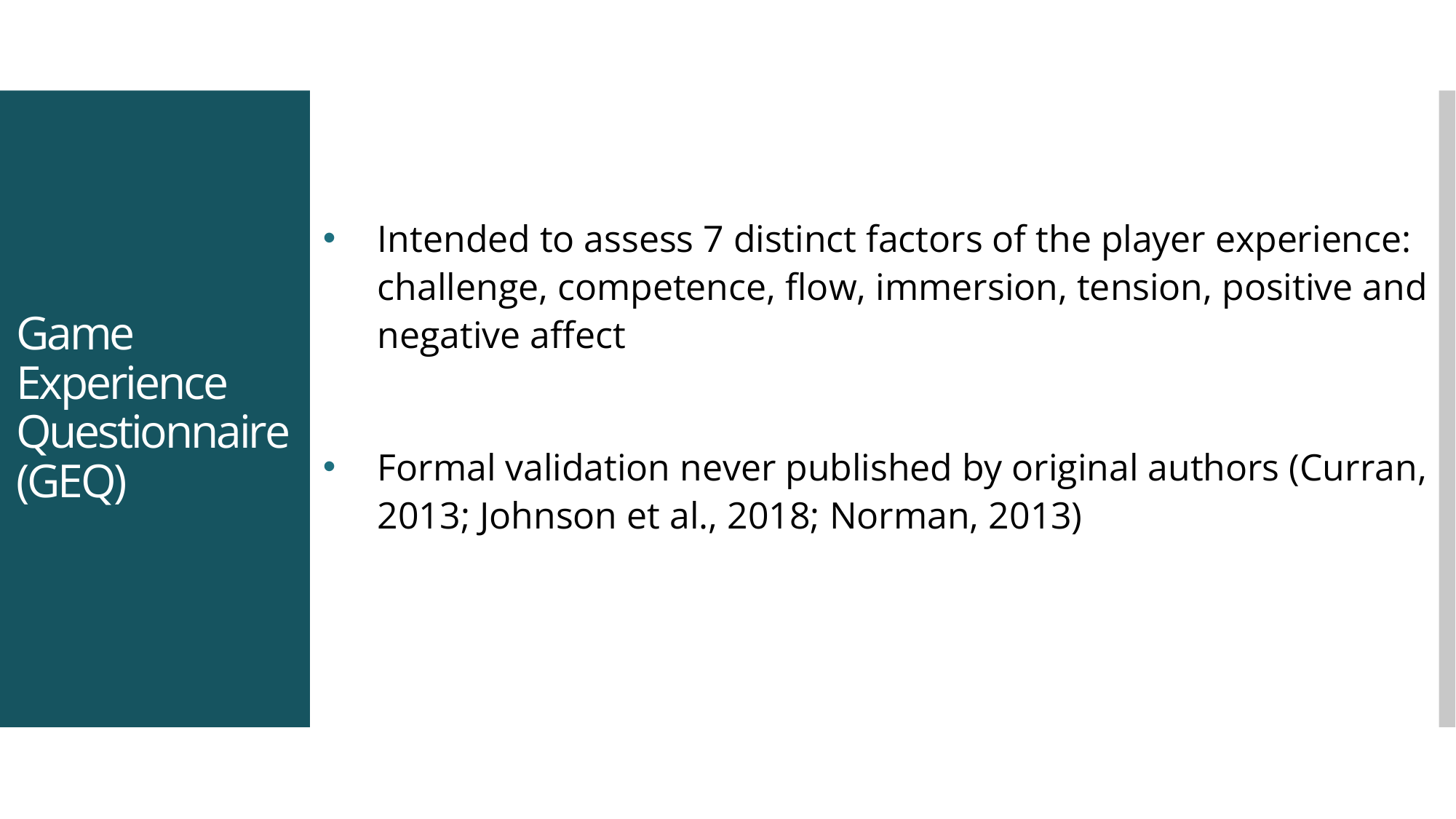

Intended to assess 7 distinct factors of the player experience: challenge, competence, flow, immersion, tension, positive and negative affect

Formal validation never published by original authors (Curran, 2013; Johnson et al., 2018; Norman, 2013)

# Game Experience Questionnaire (GEQ)